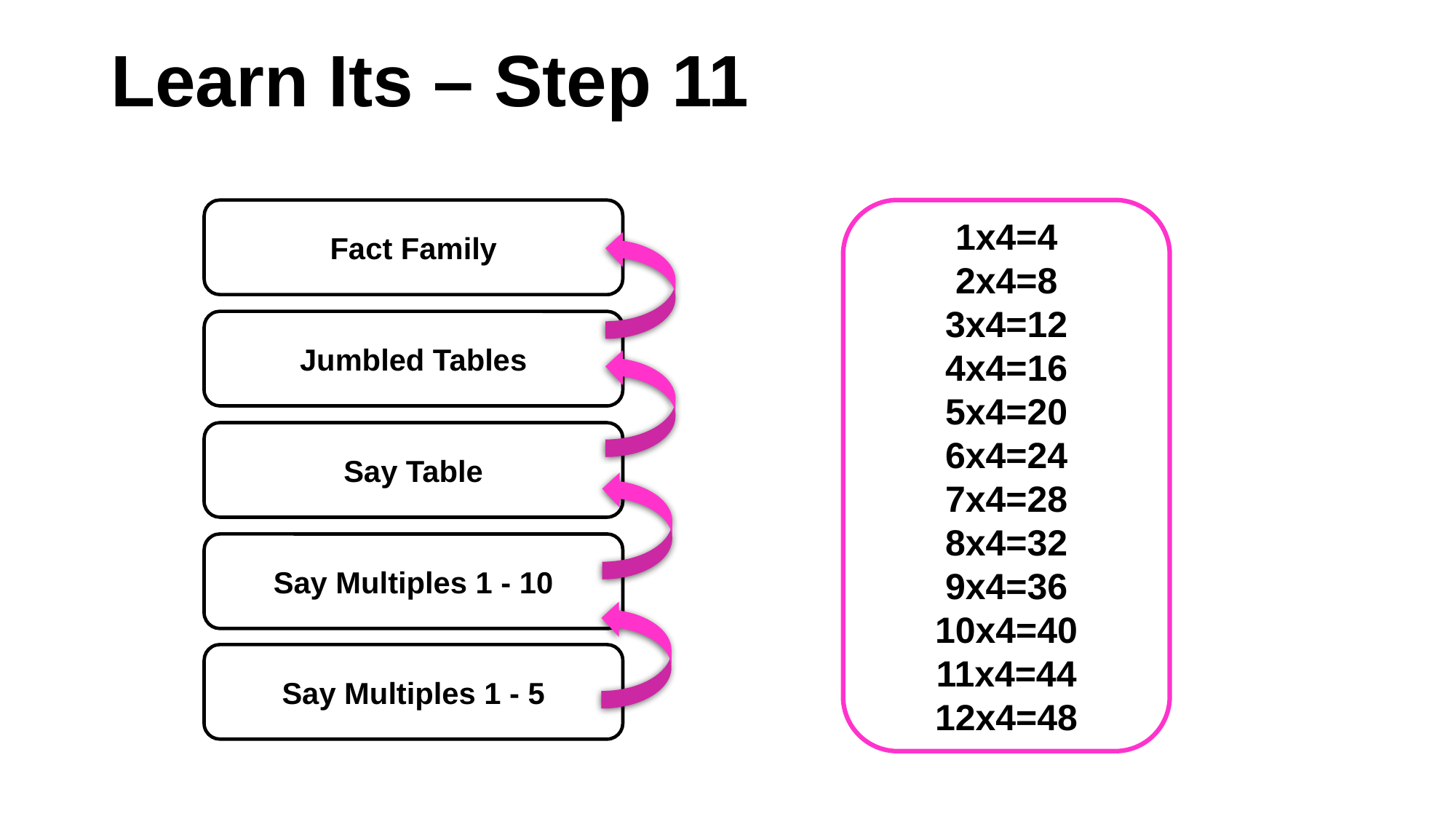

# Learn Its – Step 11
Fact Family

Jumbled Tables

Say Table

Say Multiples 1 - 10

Say Multiples 1 - 5
1x4=4
2x4=8
3x4=12
4x4=16
5x4=20
6x4=24
7x4=28
8x4=32
9x4=36
10x4=40
11x4=44
12x4=48